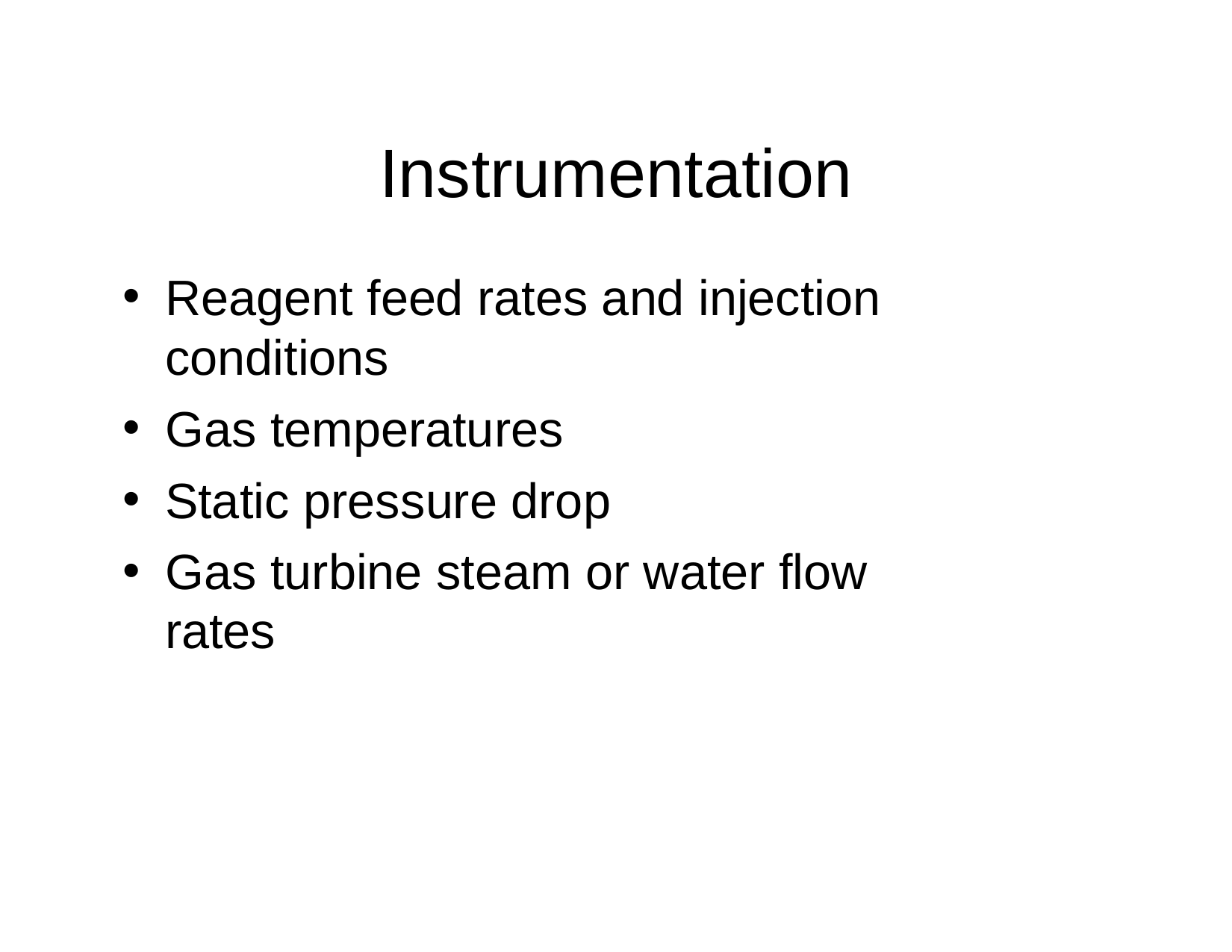

# Instrumentation
Reagent feed rates and injection conditions
Gas temperatures
Static pressure drop
Gas turbine steam or water flow rates